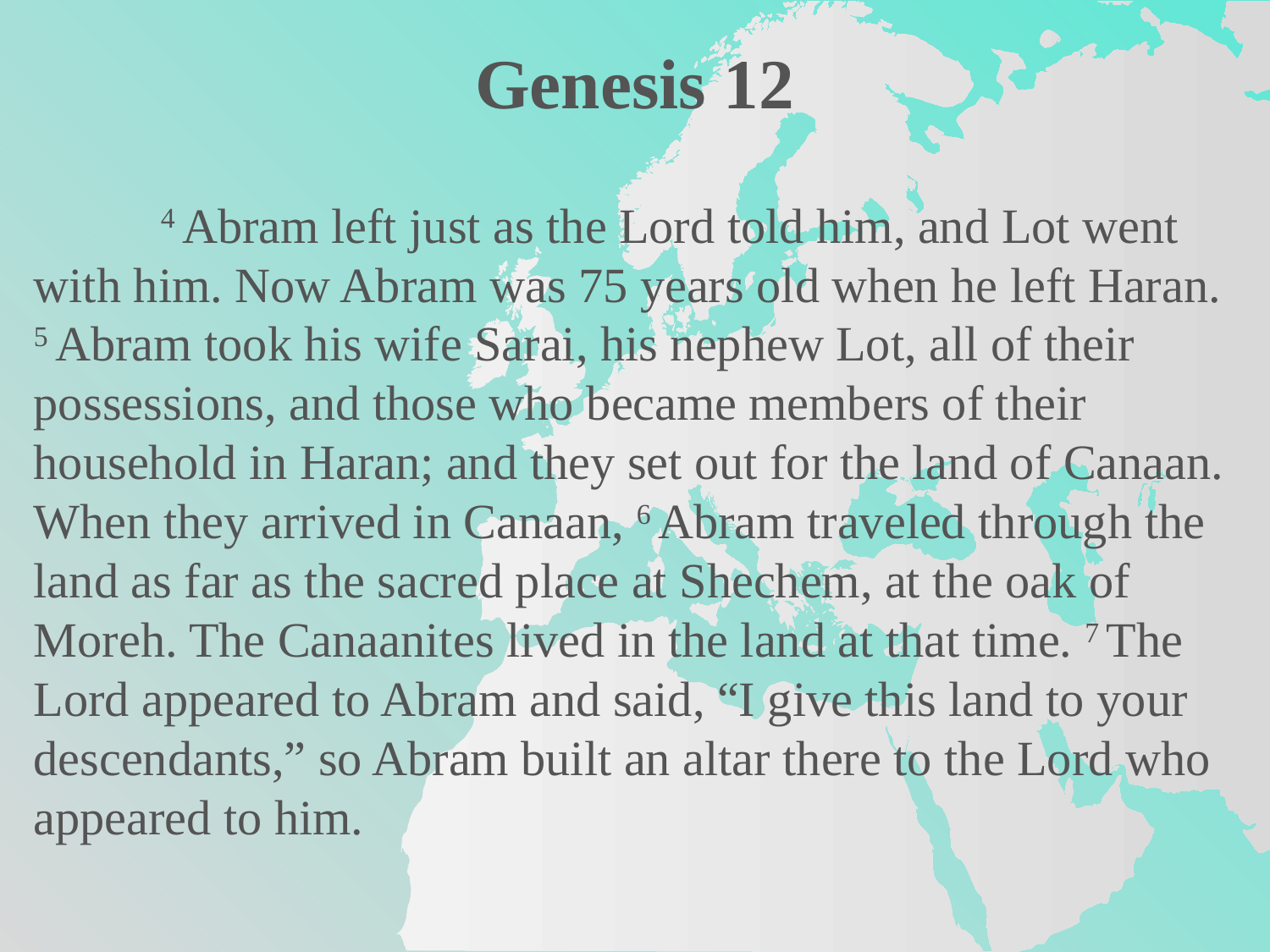

Genesis 12
	4 Abram left just as the Lord told him, and Lot went with him. Now Abram was 75 years old when he left Haran. 5 Abram took his wife Sarai, his nephew Lot, all of their possessions, and those who became members of their household in Haran; and they set out for the land of Canaan. When they arrived in Canaan, 6 Abram traveled through the land as far as the sacred place at Shechem, at the oak of Moreh. The Canaanites lived in the land at that time. 7 The Lord appeared to Abram and said, “I give this land to your descendants,” so Abram built an altar there to the Lord who appeared to him.